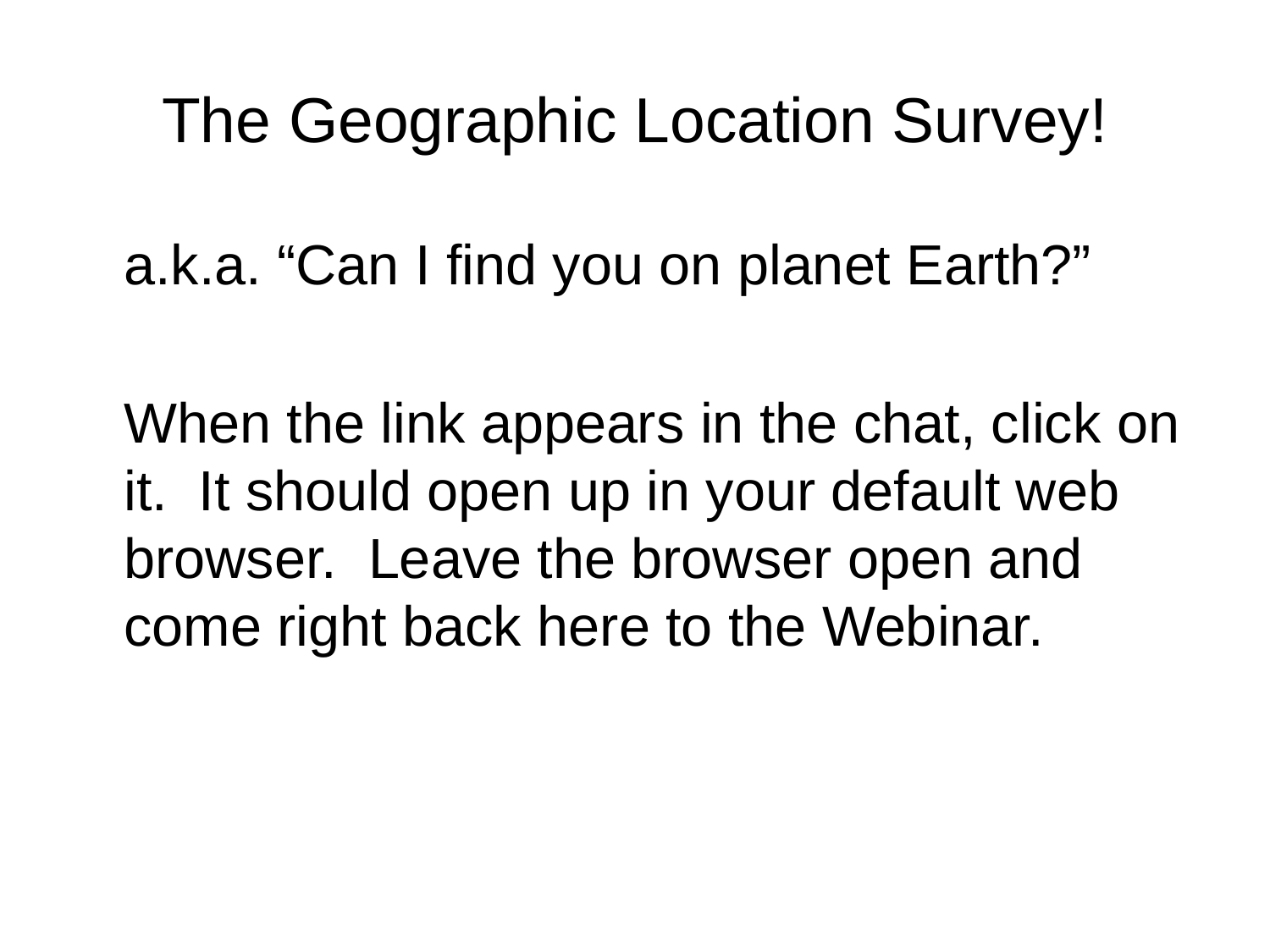

# The Geographic Location Survey!
a.k.a. “Can I find you on planet Earth?”

When the link appears in the chat, click on it.  It should open up in your default web browser.  Leave the browser open and come right back here to the Webinar.